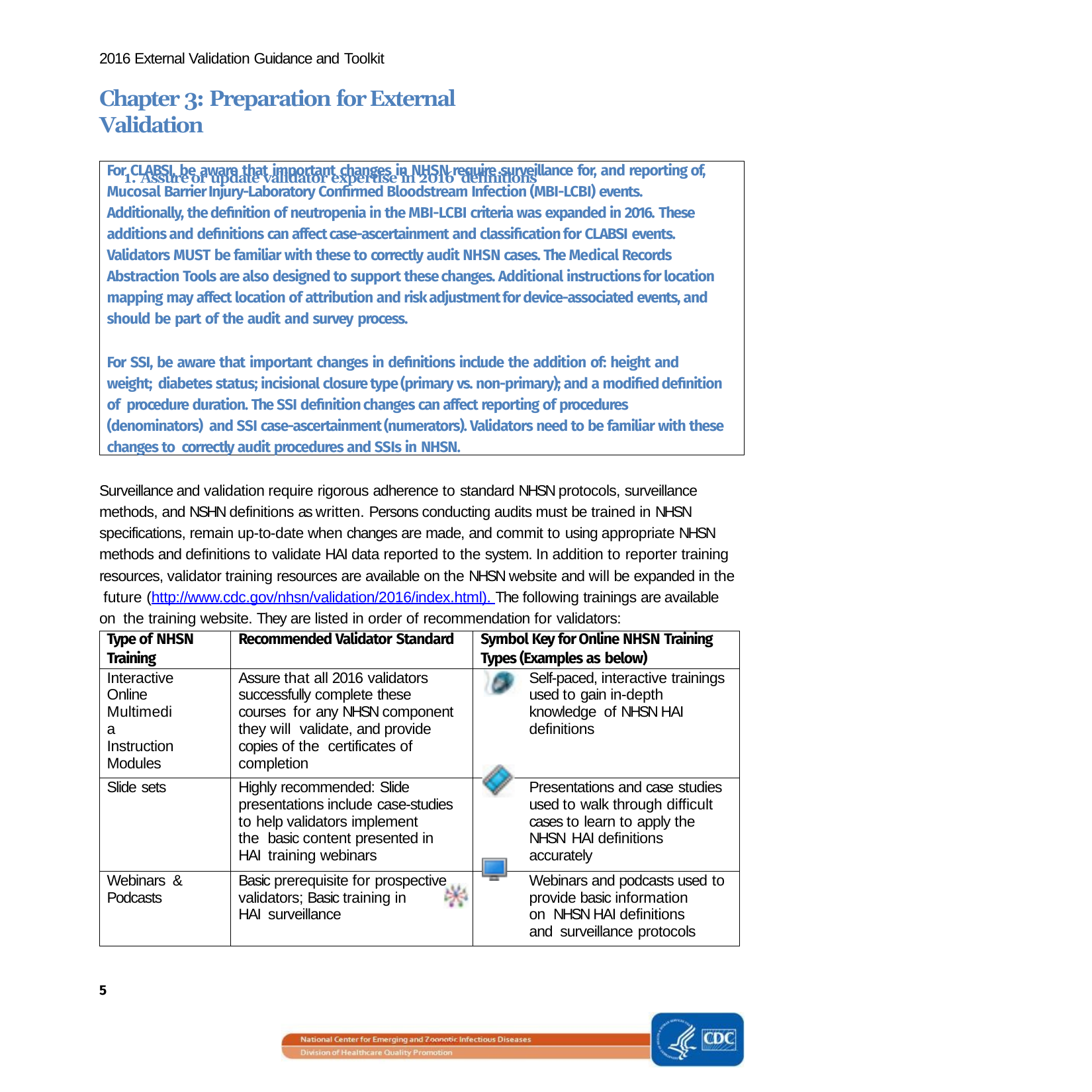

2016 External Validation Guidance and Toolkit

Chapter 3: Preparation for External Validation

1. Assure or update validator expertise in 2016 definitions
For CLABSI, be aware that important changes in NHSN require surveillance for, and reporting of,
Mucosal Barrier Injury-Laboratory Confirmed Bloodstream Infection (MBI-LCBI) events.  Additionally, the definition of neutropenia in the MBI-LCBI criteria was expanded in 2016. These  additions and definitions can affect case-ascertainment and classification for CLABSI events.
Validators MUST be familiar with these to correctly audit NHSN cases. The Medical Records  Abstraction Tools are also designed to support these changes. Additional instructions for location  mapping may affect location of attribution and risk adjustment for device-associated events, and  should be part of the audit and survey process.

For SSI, be aware that important changes in definitions include the addition of: height and weight;  diabetes status; incisional closure type (primary vs. non-primary); and a modified definition of  procedure duration. The SSI definition changes can affect reporting of procedures (denominators)  and SSI case-ascertainment (numerators). Validators need to be familiar with these changes to  correctly audit procedures and SSIs in NHSN.
Surveillance and validation require rigorous adherence to standard NHSN protocols, surveillance  methods, and NSHN definitions as written. Persons conducting audits must be trained in NHSN  specifications, remain up-to-date when changes are made, and commit to using appropriate NHSN  methods and definitions to validate HAI data reported to the system. In addition to reporter training  resources, validator training resources are available on the NHSN website and will be expanded in the  future (http://www.cdc.gov/nhsn/validation/2016/index.html). The following trainings are available on  the training website. They are listed in order of recommendation for validators:
| Type of NHSN Training | Recommended Validator Standard | Symbol Key for Online NHSN Training Types (Examples as below) |
| --- | --- | --- |
| Interactive Online Multimedia Instruction Modules | Assure that all 2016 validators successfully complete these courses for any NHSN component they will validate, and provide copies of the certificates of completion | Self-paced, interactive trainings used to gain in-depth knowledge of NHSN HAI definitions |
| Slide sets | Highly recommended: Slide presentations include case-studies to help validators implement the basic content presented in HAI training webinars | Presentations and case studies used to walk through difficult cases to learn to apply the NHSN HAI definitions accurately |
| Webinars & Podcasts | Basic prerequisite for prospective validators; Basic training in HAI surveillance | Webinars and podcasts used to provide basic information on NHSN HAI definitions and surveillance protocols |

5